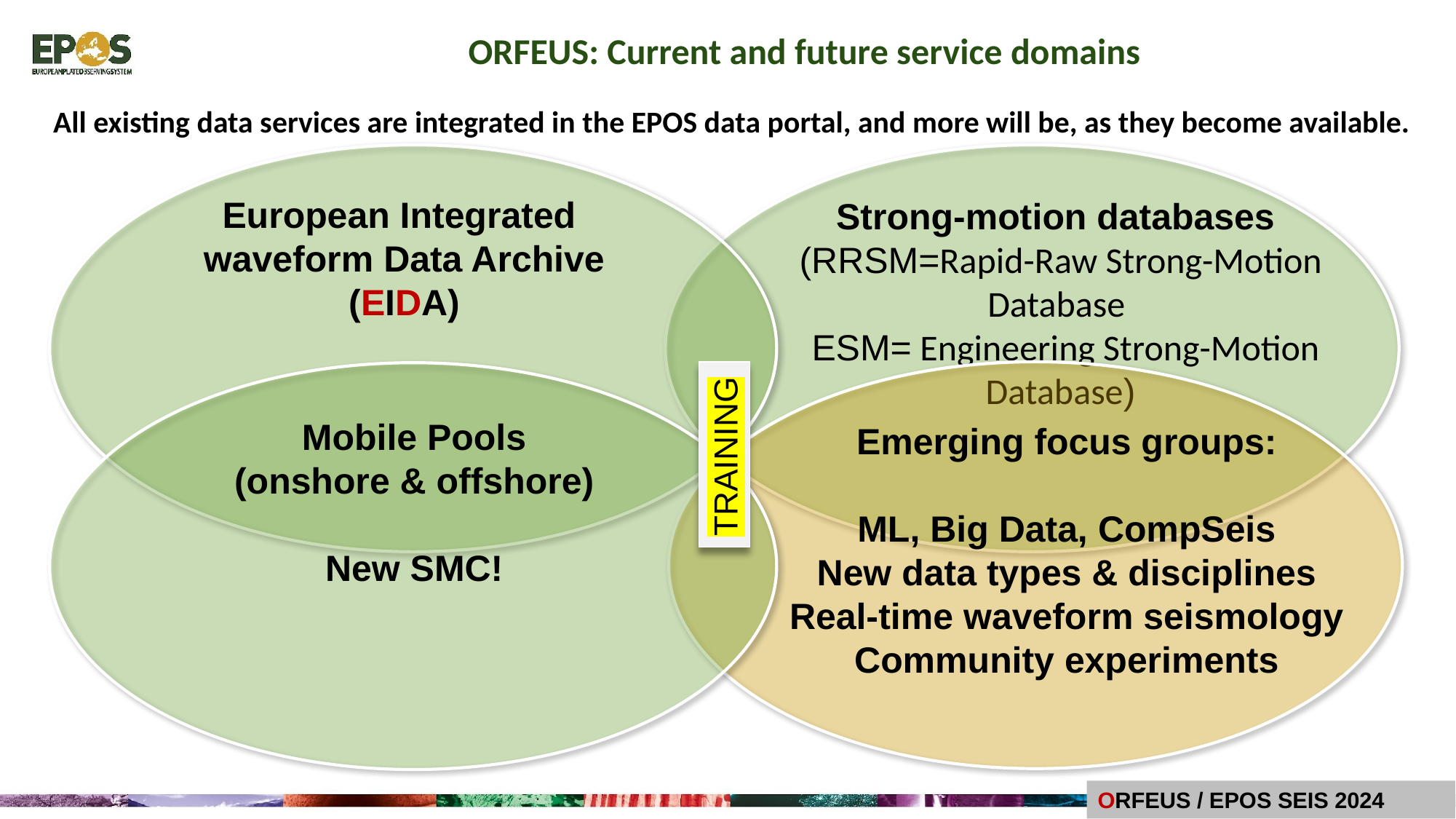

ORFEUS: Current and future service domains
All existing data services are integrated in the EPOS data portal, and more will be, as they become available.

European Integrated
waveform Data Archive
(EIDA)

Strong-motion databases
(RRSM=Rapid-Raw Strong-Motion Database
 ESM= Engineering Strong-Motion Database)

Mobile Pools
(onshore & offshore)

New SMC!
Emerging focus groups:

ML, Big Data, CompSeis
New data types & disciplines
Real-time waveform seismology
Community experiments
TRAINING